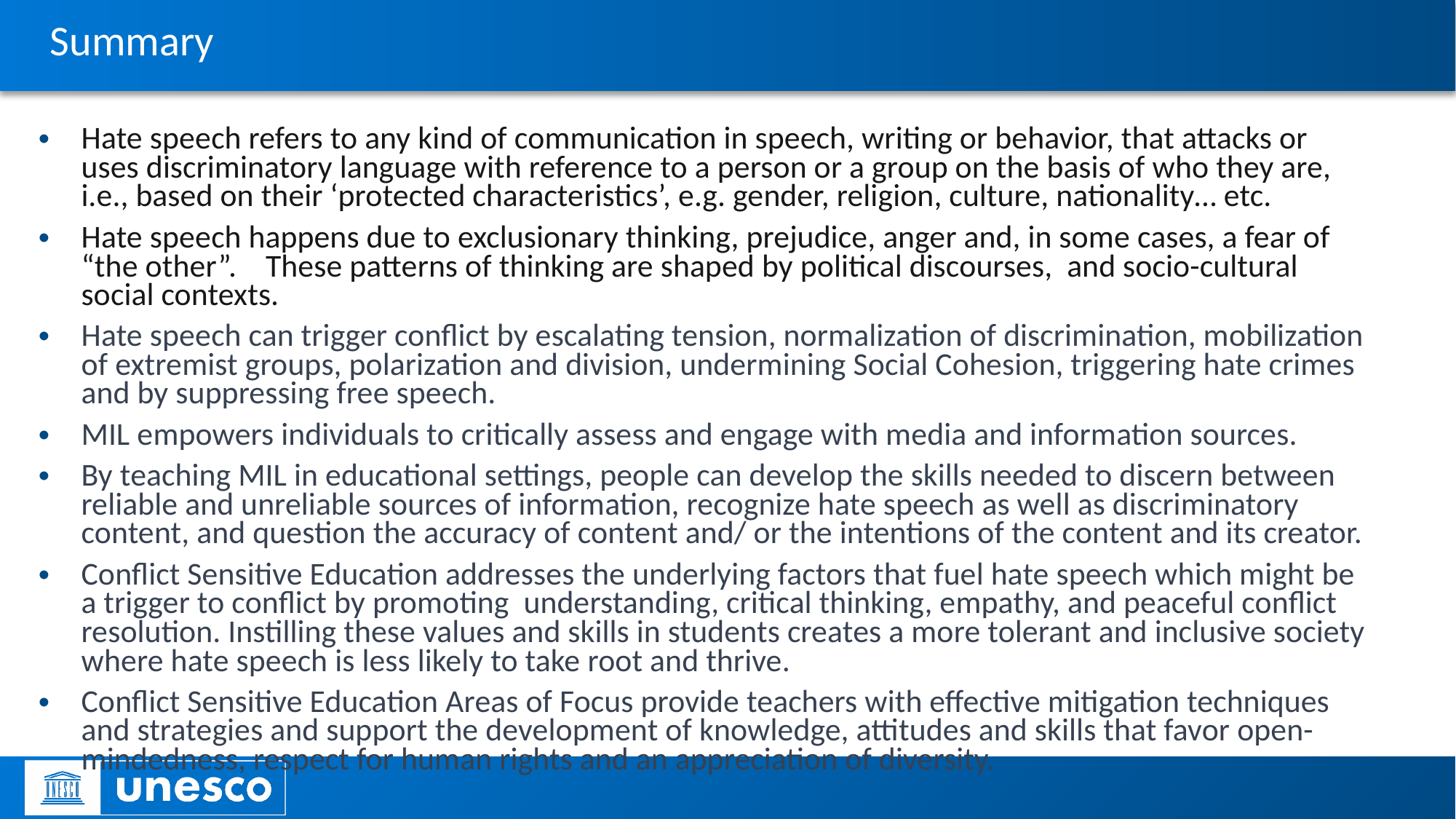

# Summary
Hate speech refers to any kind of communication in speech, writing or behavior, that attacks or uses discriminatory language with reference to a person or a group on the basis of who they are, i.e., based on their ‘protected characteristics’, e.g. gender, religion, culture, nationality… etc.
Hate speech happens due to exclusionary thinking, prejudice, anger and, in some cases, a fear of “the other”.    These patterns of thinking are shaped by political discourses,  and socio-cultural social contexts.
Hate speech can trigger conflict by escalating tension, normalization of discrimination, mobilization of extremist groups, polarization and division, undermining Social Cohesion, triggering hate crimes and by suppressing free speech.
MIL empowers individuals to critically assess and engage with media and information sources.
By teaching MIL in educational settings, people can develop the skills needed to discern between reliable and unreliable sources of information, recognize hate speech as well as discriminatory content, and question the accuracy of content and/ or the intentions of the content and its creator.
Conflict Sensitive Education addresses the underlying factors that fuel hate speech which might be a trigger to conflict by promoting  understanding, critical thinking, empathy, and peaceful conflict resolution. Instilling these values and skills in students creates a more tolerant and inclusive society where hate speech is less likely to take root and thrive.
Conflict Sensitive Education Areas of Focus provide teachers with effective mitigation techniques and strategies and support the development of knowledge, attitudes and skills that favor open-mindedness, respect for human rights and an appreciation of diversity.